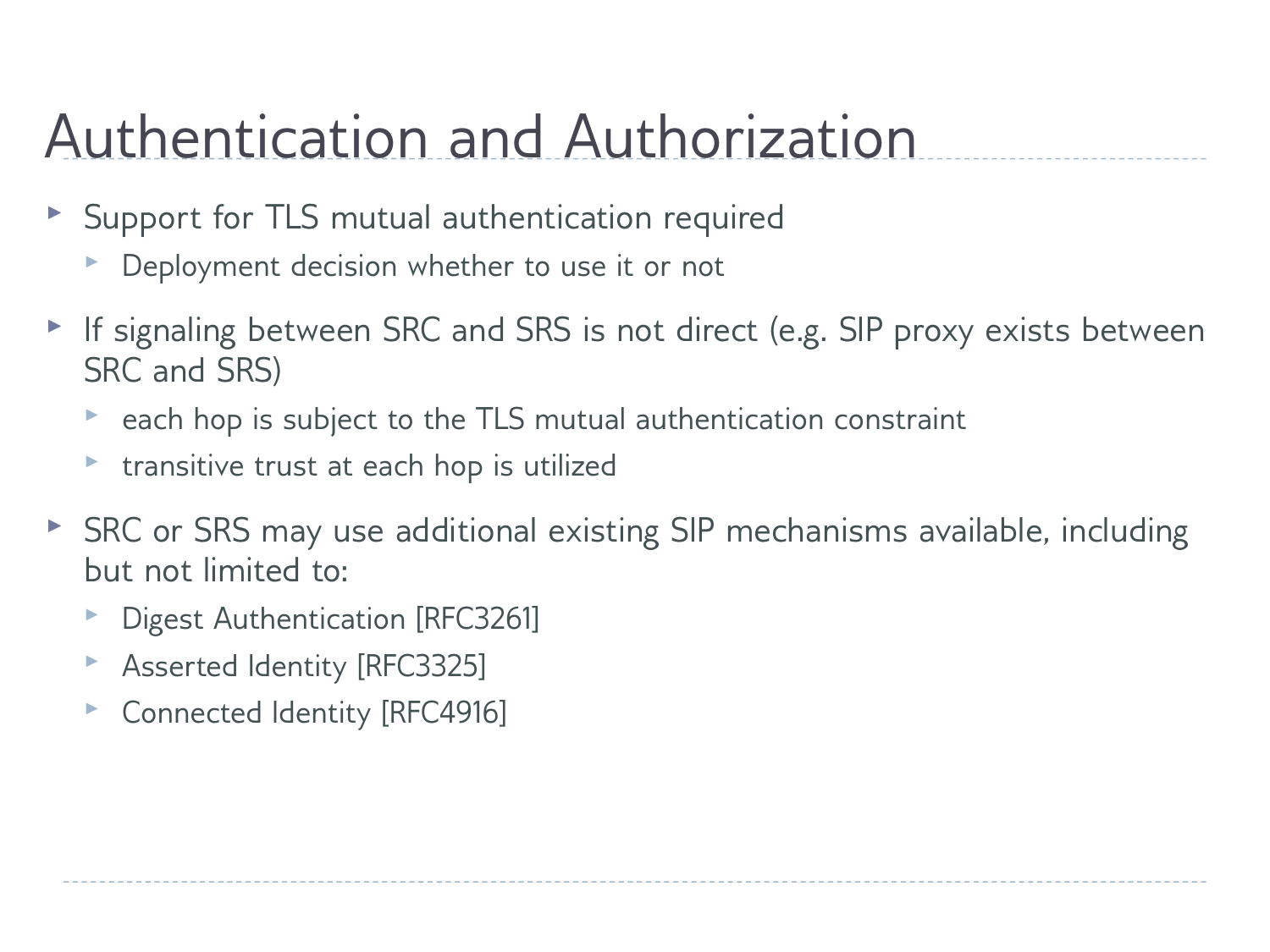

# Authentication and Authorization
Support for TLS mutual authentication required
Deployment decision whether to use it or not
If signaling between SRC and SRS is not direct (e.g. SIP proxy exists between SRC and SRS)
each hop is subject to the TLS mutual authentication constraint
transitive trust at each hop is utilized
SRC or SRS may use additional existing SIP mechanisms available, including but not limited to:
Digest Authentication [RFC3261]
Asserted Identity [RFC3325]
Connected Identity [RFC4916]